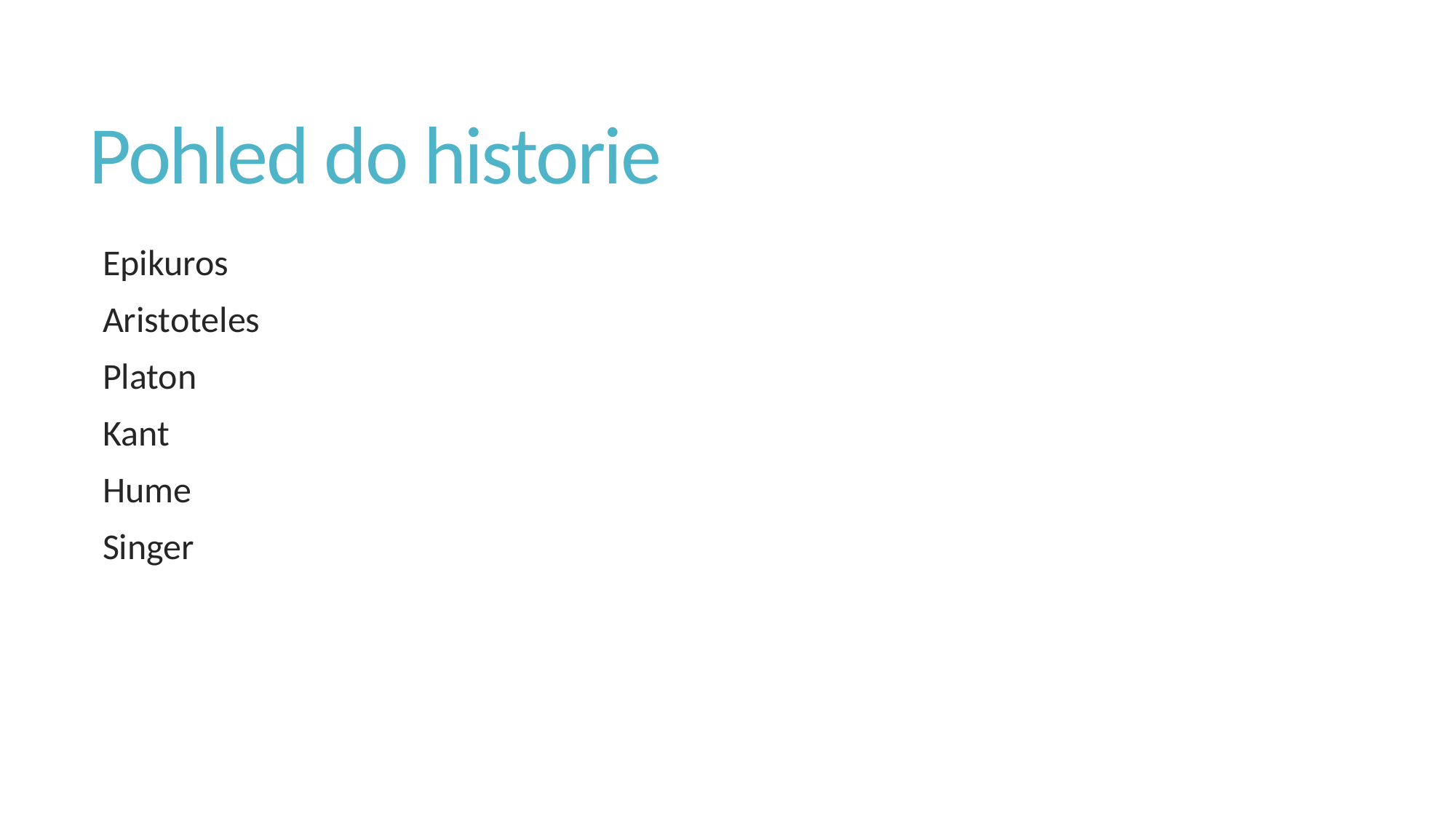

# Pohled do historie
Epikuros
Aristoteles
Platon
Kant
Hume
Singer